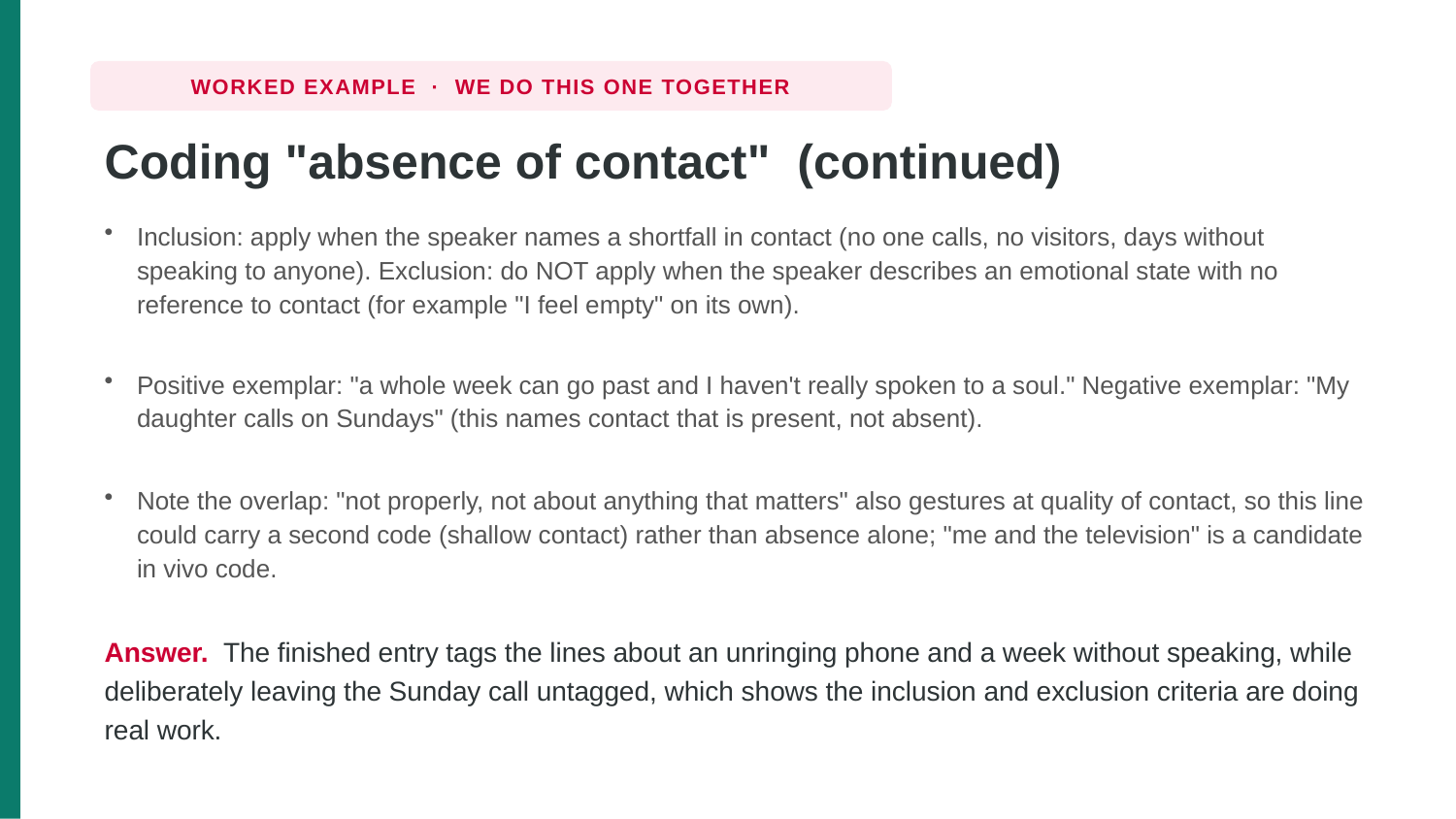

WORKED EXAMPLE  ·  WE DO THIS ONE TOGETHER
Coding "absence of contact"  (continued)
Inclusion: apply when the speaker names a shortfall in contact (no one calls, no visitors, days without speaking to anyone). Exclusion: do NOT apply when the speaker describes an emotional state with no reference to contact (for example "I feel empty" on its own).
Positive exemplar: "a whole week can go past and I haven't really spoken to a soul." Negative exemplar: "My daughter calls on Sundays" (this names contact that is present, not absent).
Note the overlap: "not properly, not about anything that matters" also gestures at quality of contact, so this line could carry a second code (shallow contact) rather than absence alone; "me and the television" is a candidate in vivo code.
Answer.  The finished entry tags the lines about an unringing phone and a week without speaking, while deliberately leaving the Sunday call untagged, which shows the inclusion and exclusion criteria are doing real work.